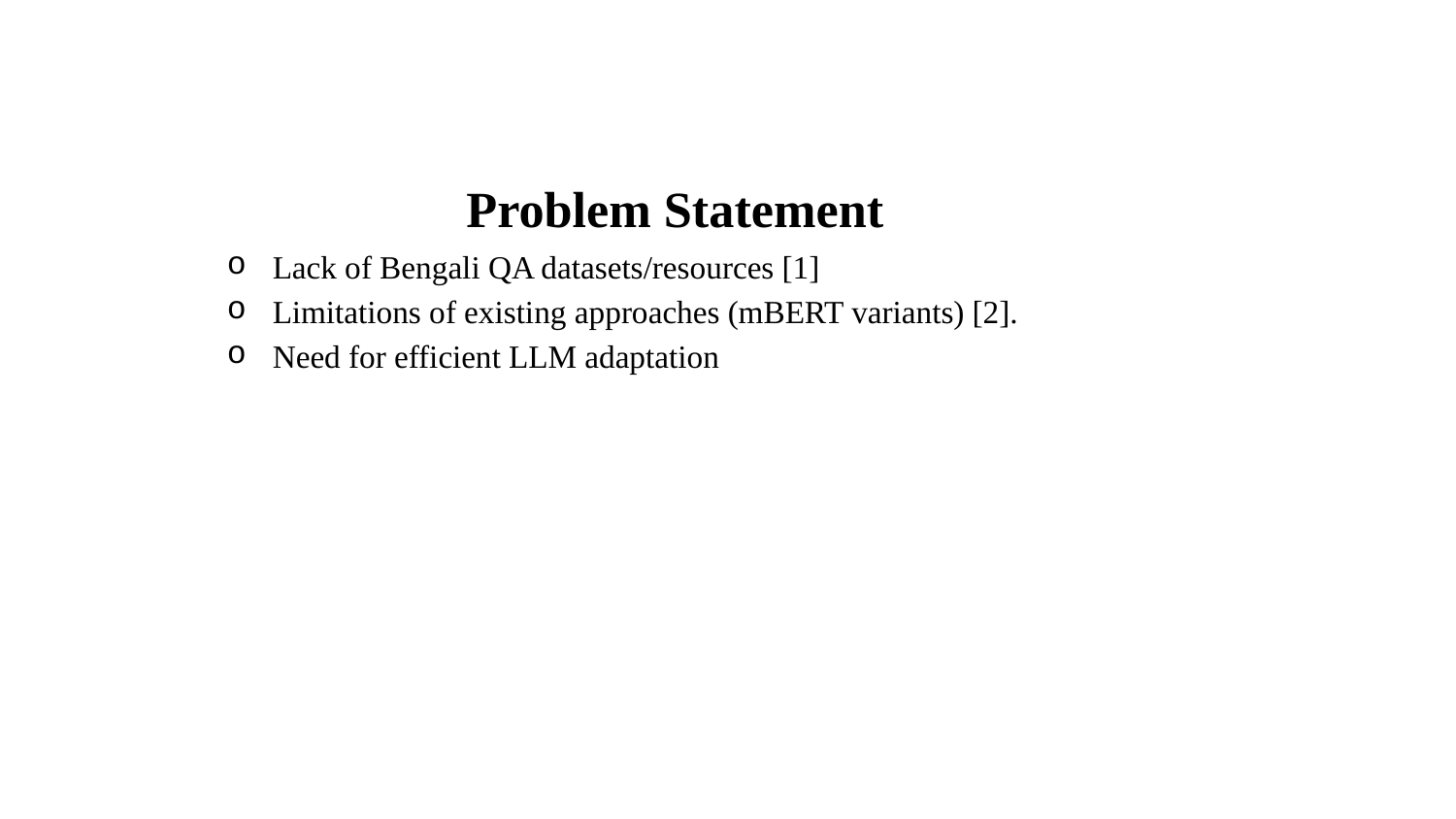

Problem Statement
Lack of Bengali QA datasets/resources [1]
Limitations of existing approaches (mBERT variants) [2].
Need for efficient LLM adaptation